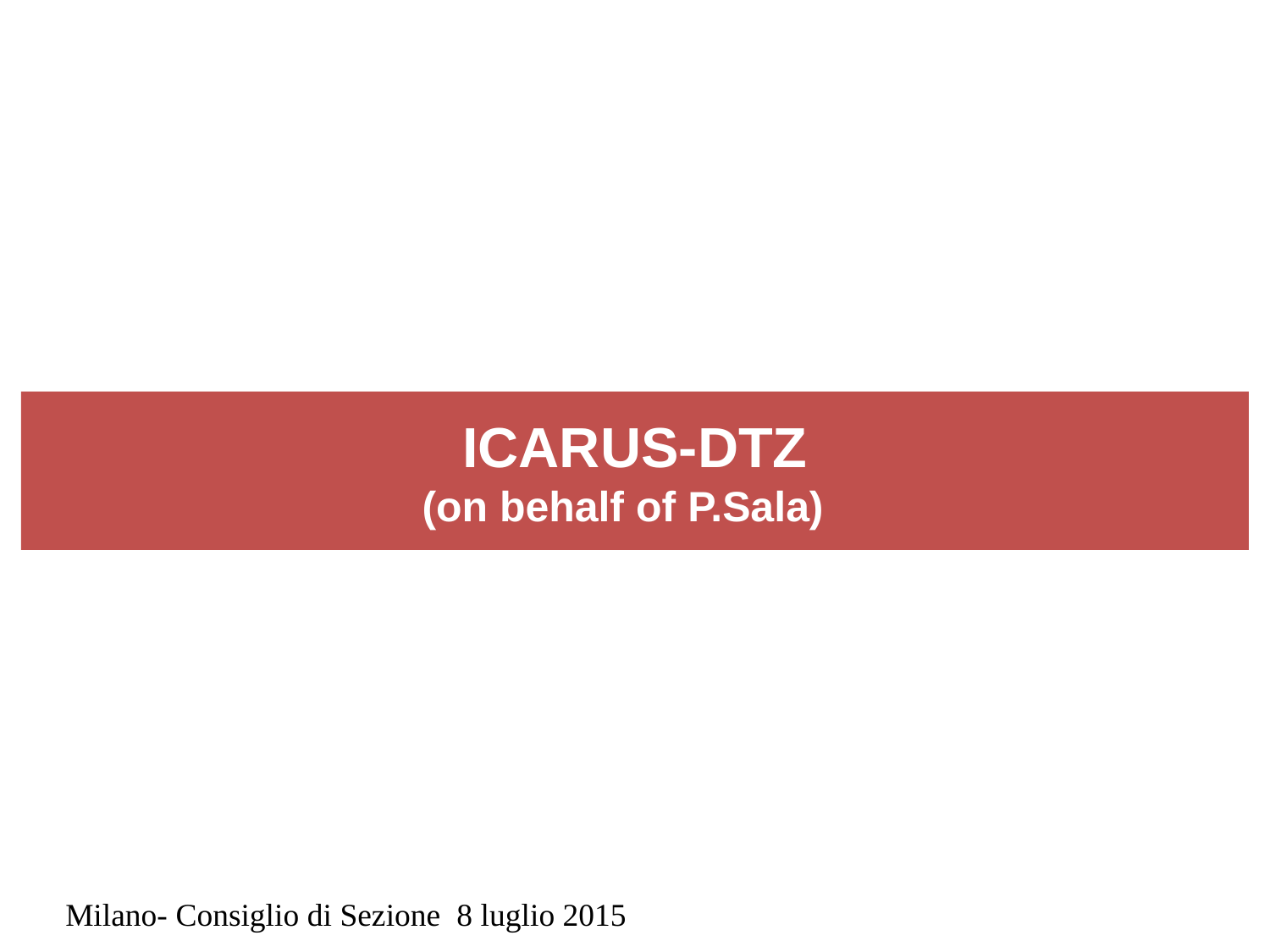

ICARUS-DTZ
(on behalf of P.Sala)
Milano- Consiglio di Sezione  8 luglio 2015